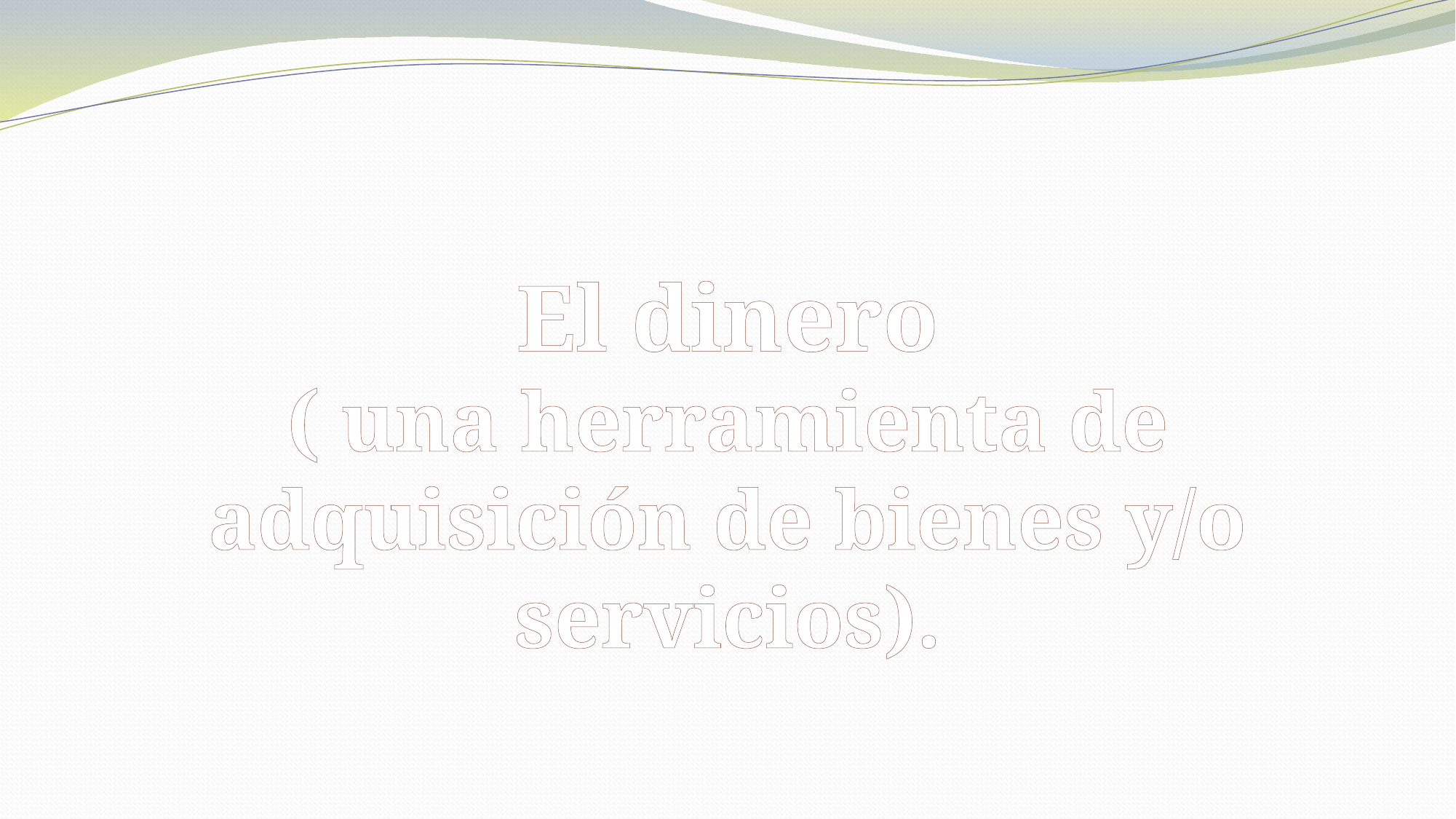

El dinero
( una herramienta de adquisición de bienes y/o servicios).